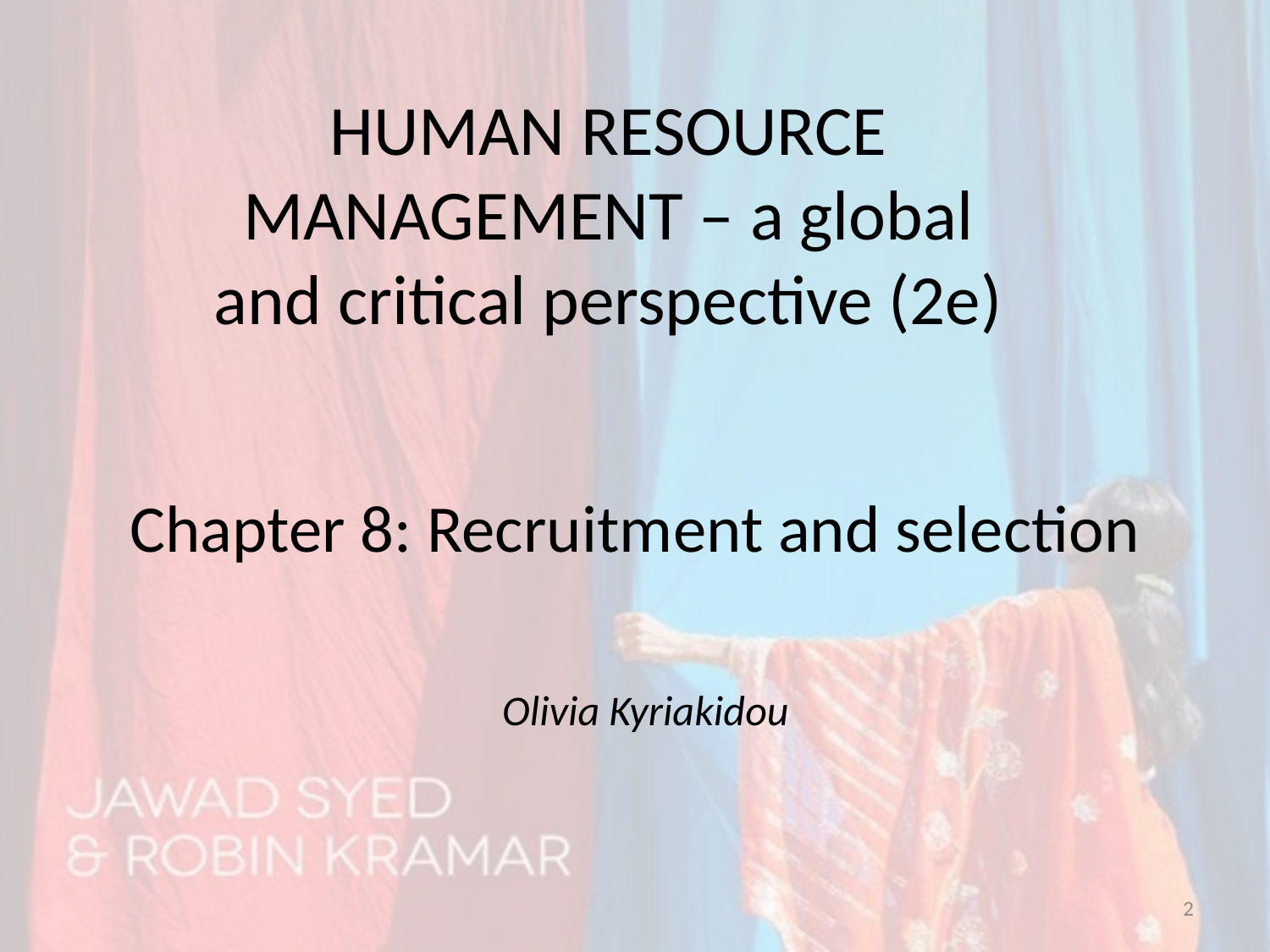

HUMAN RESOURCE MANAGEMENT – a global and critical perspective (2e)
# Chapter 8: Recruitment and selection
Olivia Kyriakidou
2